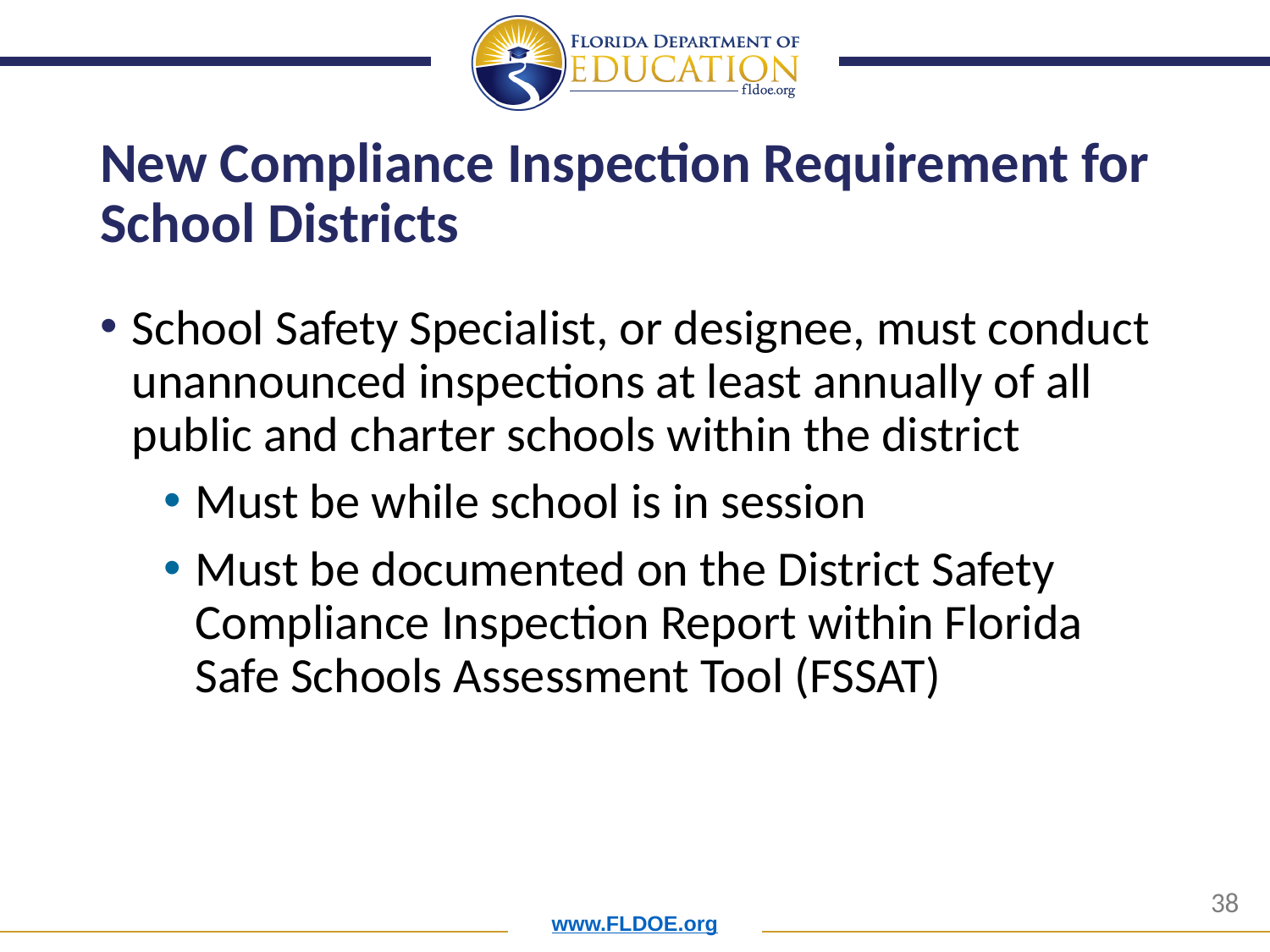

# New Compliance Inspection Requirement for School Districts
School Safety Specialist, or designee, must conduct unannounced inspections at least annually of all public and charter schools within the district
Must be while school is in session
Must be documented on the District Safety Compliance Inspection Report within Florida Safe Schools Assessment Tool (FSSAT)